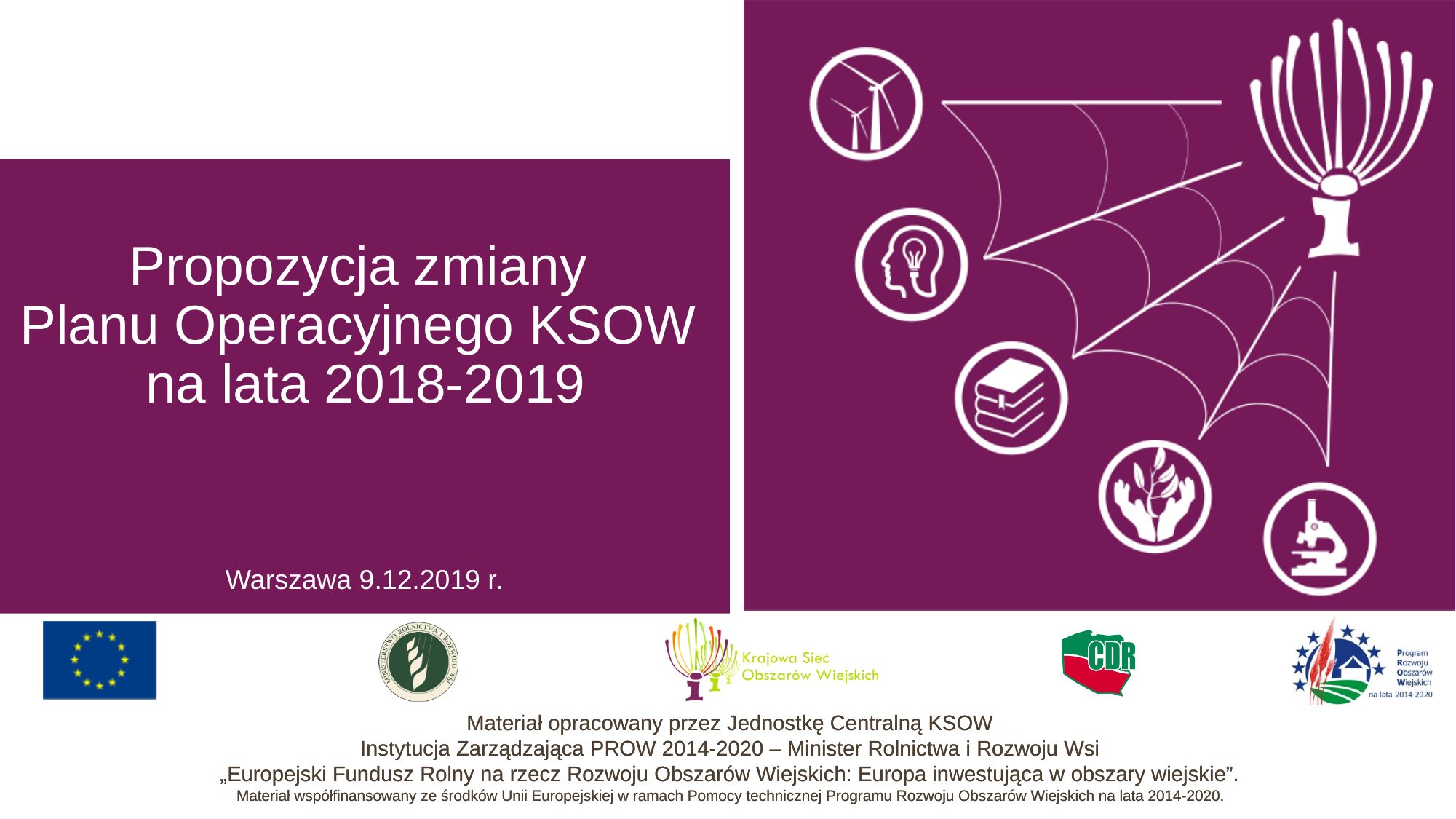

# Propozycja zmiany Planu Operacyjnego KSOW na lata 2018-2019
Warszawa 9.12.2019 r.